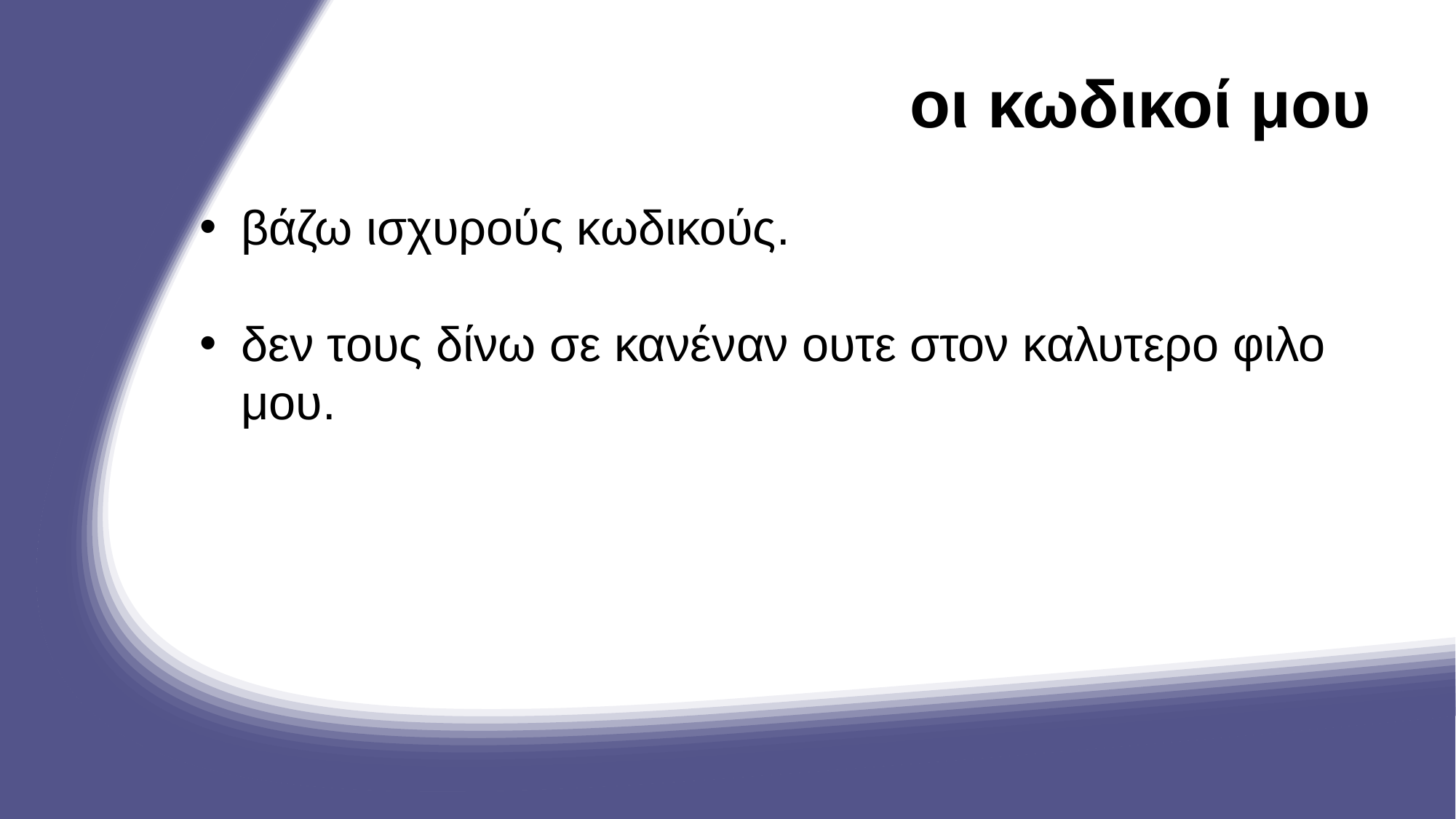

# οι κωδικοί μου
βάζω ισχυρούς κωδικούς.

δεν τους δίνω σε κανέναν ουτε στον καλυτερο φιλο μου.